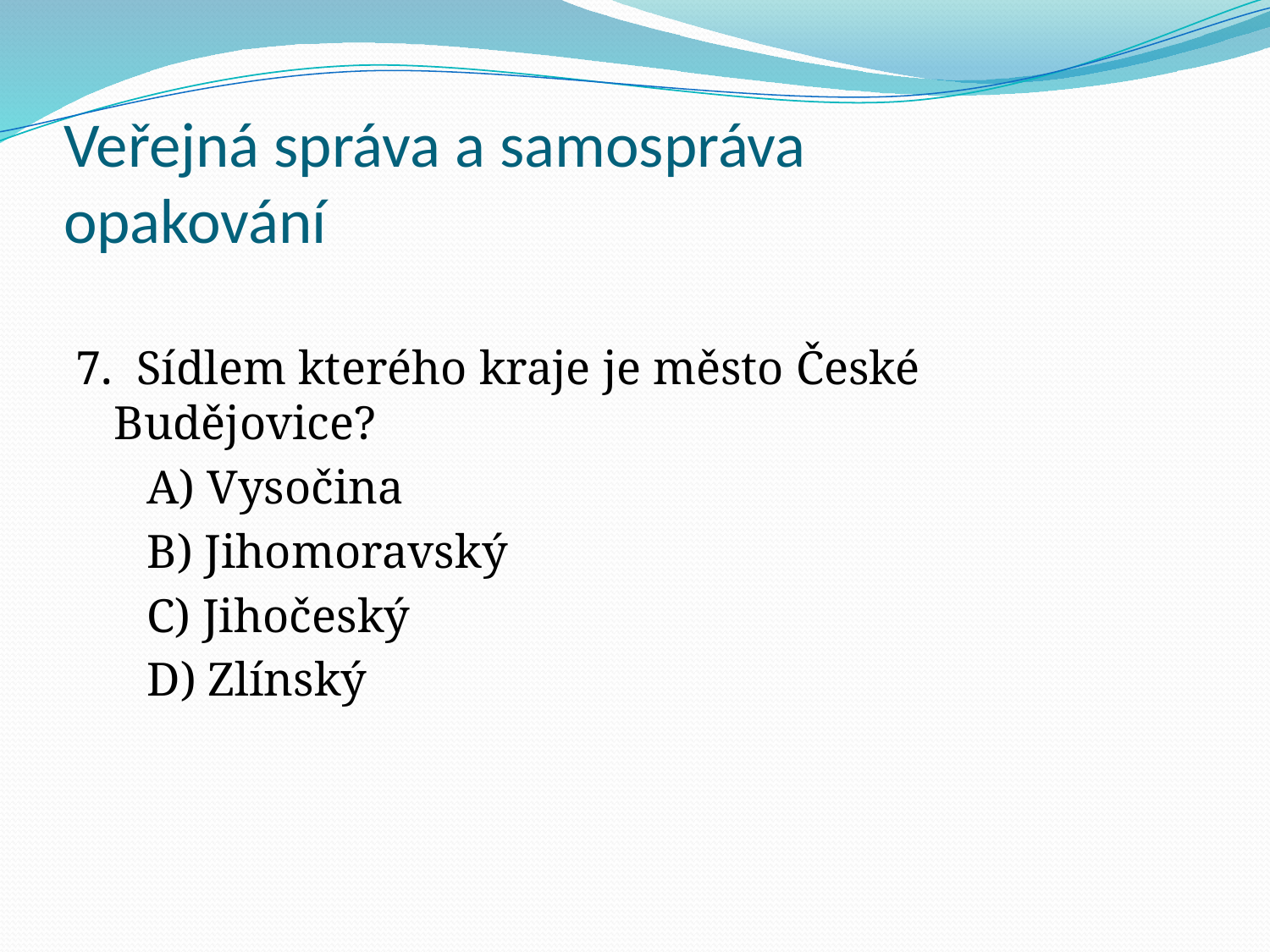

# Veřejná správa a samospráva opakování

7.  Sídlem kterého kraje je město České Budějovice?
      A) Vysočina
      B) Jihomoravský
      C) Jihočeský
      D) Zlínský